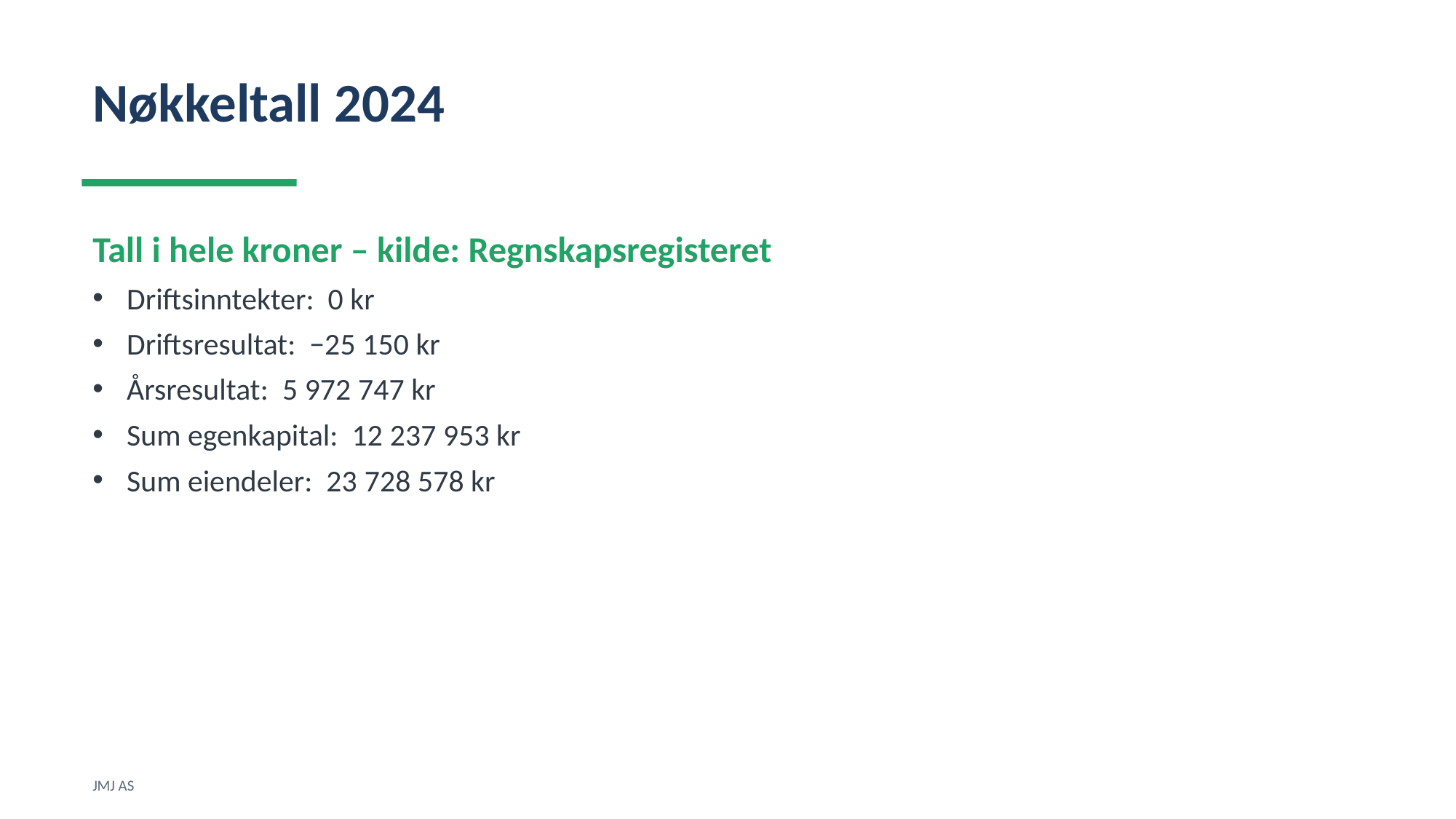

Nøkkeltall 2024

Tall i hele kroner – kilde: Regnskapsregisteret
Driftsinntekter:  0 kr
Driftsresultat:  −25 150 kr
Årsresultat:  5 972 747 kr
Sum egenkapital:  12 237 953 kr
Sum eiendeler:  23 728 578 kr
JMJ AS